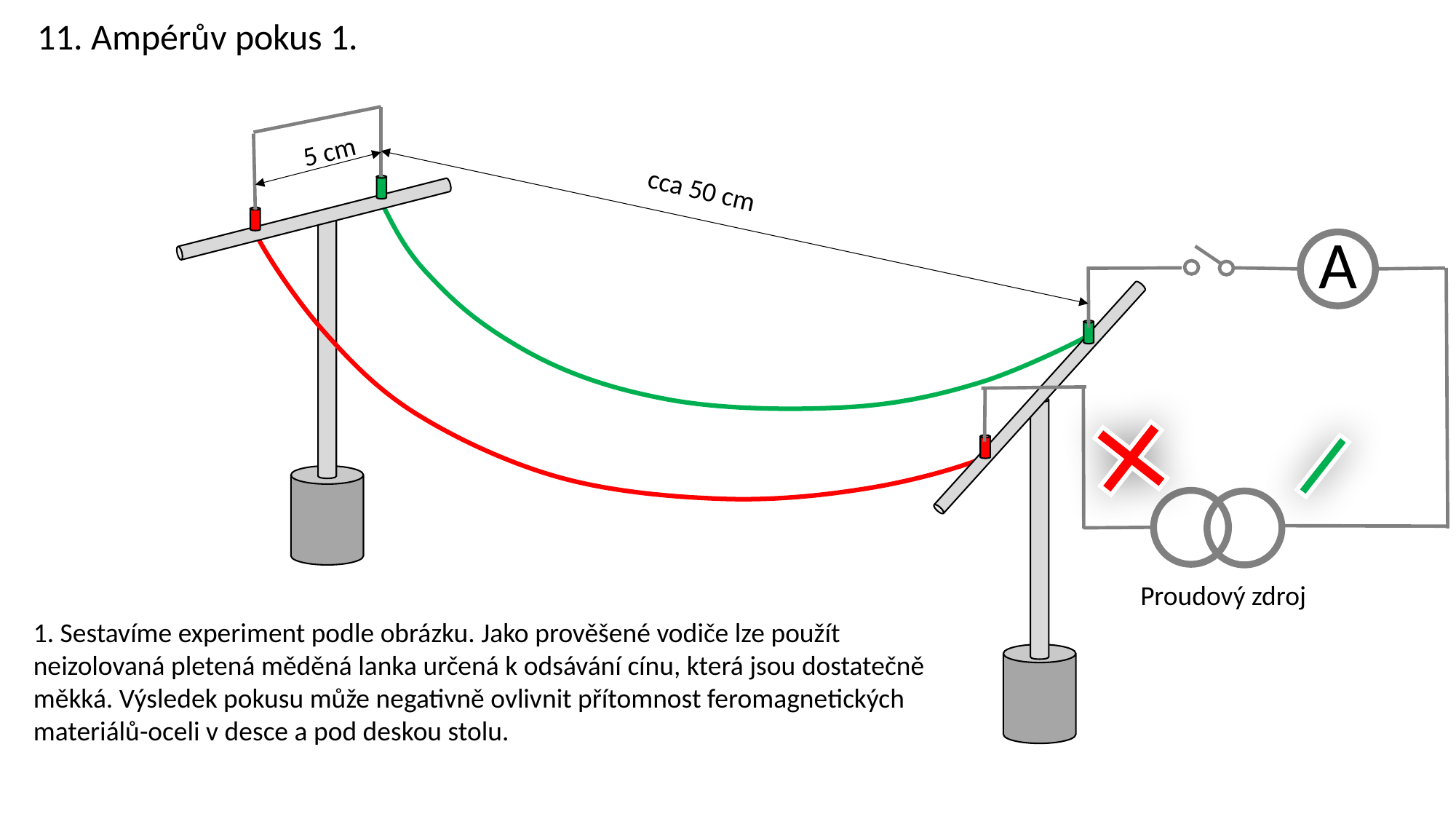

11. Ampérův pokus 1.

5 cm
cca 50 cm

A

Proudový zdroj
1. Sestavíme experiment podle obrázku. Jako prověšené vodiče lze použít neizolovaná pletená měděná lanka určená k odsávání cínu, která jsou dostatečně měkká. Výsledek pokusu může negativně ovlivnit přítomnost feromagnetických materiálů-oceli v desce a pod deskou stolu.